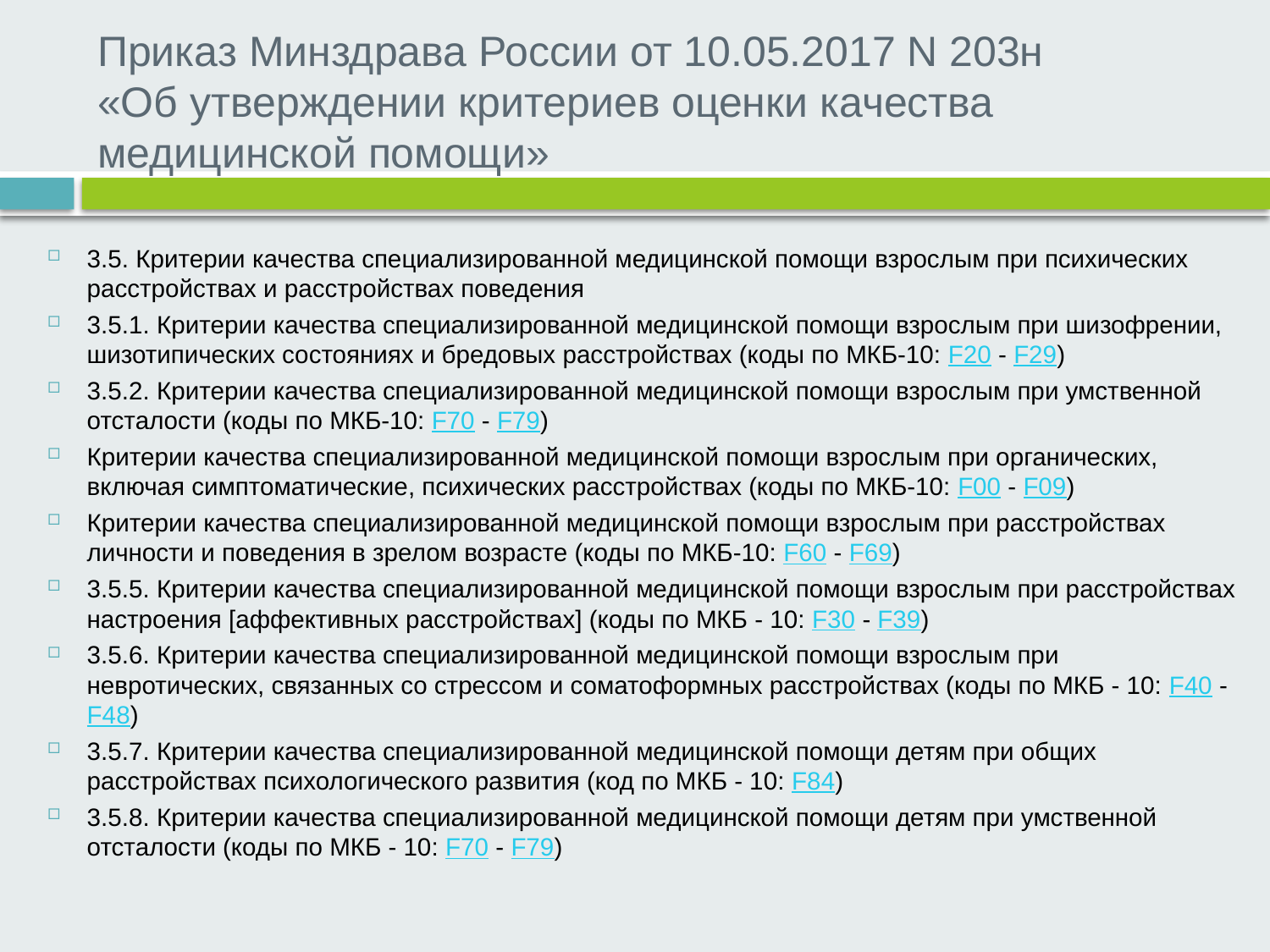

# Приказ Минздрава России от 10.05.2017 N 203н «Об утверждении критериев оценки качества медицинской помощи»
3.5. Критерии качества специализированной медицинской помощи взрослым при психических расстройствах и расстройствах поведения
3.5.1. Критерии качества специализированной медицинской помощи взрослым при шизофрении, шизотипических состояниях и бредовых расстройствах (коды по МКБ-10: F20 - F29)
3.5.2. Критерии качества специализированной медицинской помощи взрослым при умственной отсталости (коды по МКБ-10: F70 - F79)
Критерии качества специализированной медицинской помощи взрослым при органических, включая симптоматические, психических расстройствах (коды по МКБ-10: F00 - F09)
Критерии качества специализированной медицинской помощи взрослым при расстройствах личности и поведения в зрелом возрасте (коды по МКБ-10: F60 - F69)
3.5.5. Критерии качества специализированной медицинской помощи взрослым при расстройствах настроения [аффективных расстройствах] (коды по МКБ - 10: F30 - F39)
3.5.6. Критерии качества специализированной медицинской помощи взрослым при невротических, связанных со стрессом и соматоформных расстройствах (коды по МКБ - 10: F40 - F48)
3.5.7. Критерии качества специализированной медицинской помощи детям при общих расстройствах психологического развития (код по МКБ - 10: F84)
3.5.8. Критерии качества специализированной медицинской помощи детям при умственной отсталости (коды по МКБ - 10: F70 - F79)